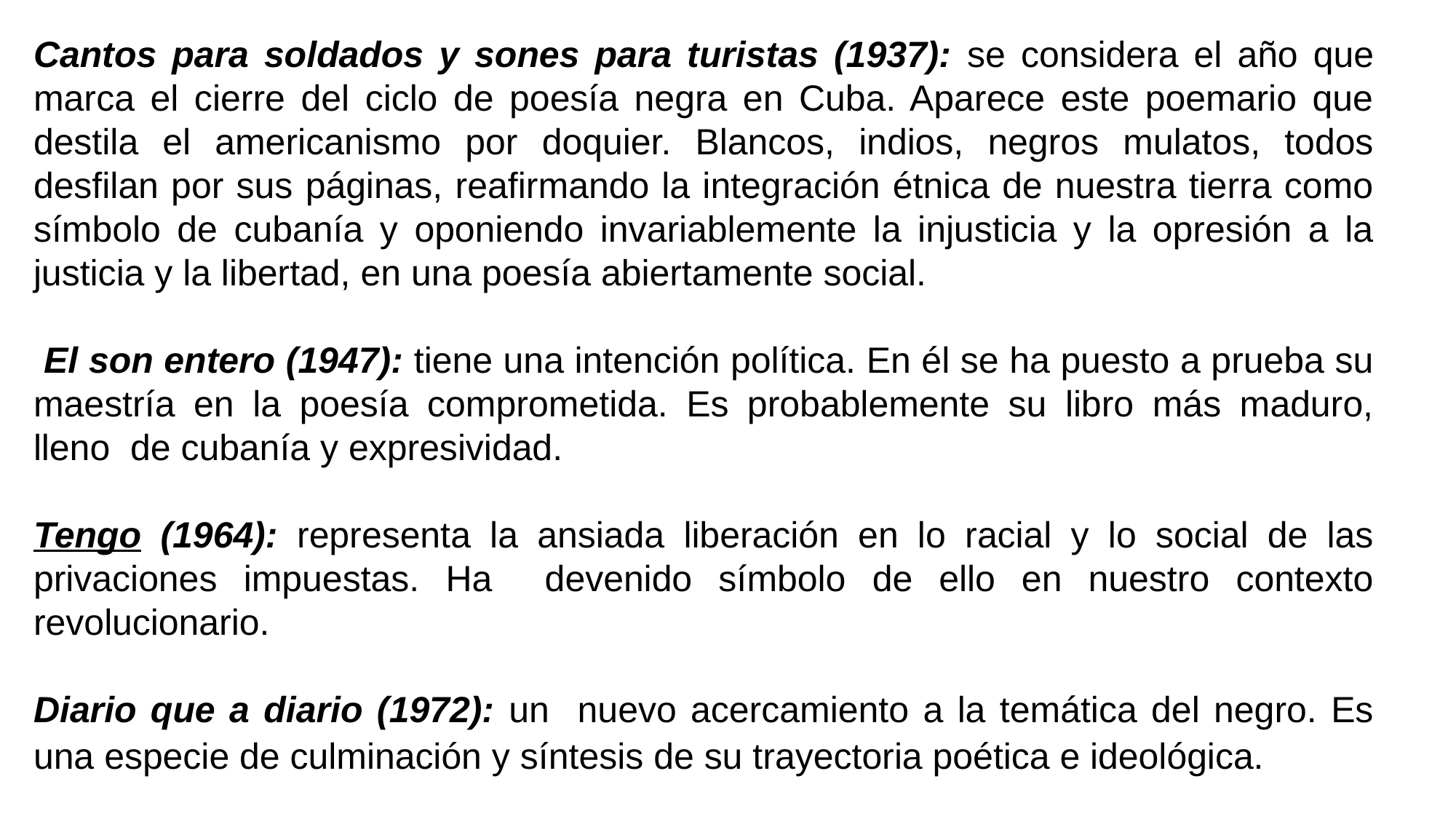

Cantos para soldados y sones para turistas (1937): se considera el año que marca el cierre del ciclo de poesía negra en Cuba. Aparece este poemario que destila el americanismo por doquier. Blancos, indios, negros mulatos, todos desfilan por sus páginas, reafirmando la integración étnica de nuestra tierra como símbolo de cubanía y oponiendo invariablemente la injusticia y la opresión a la justicia y la libertad, en una poesía abiertamente social.

 El son entero (1947): tiene una intención política. En él se ha puesto a prueba su maestría en la poesía comprometida. Es probablemente su libro más maduro, lleno  de cubanía y expresividad.

Tengo (1964): representa la ansiada liberación en lo racial y lo social de las privaciones impuestas. Ha  devenido símbolo de ello en nuestro contexto revolucionario.

Diario que a diario (1972): un  nuevo acercamiento a la temática del negro. Es una especie de culminación y síntesis de su trayectoria poética e ideológica.